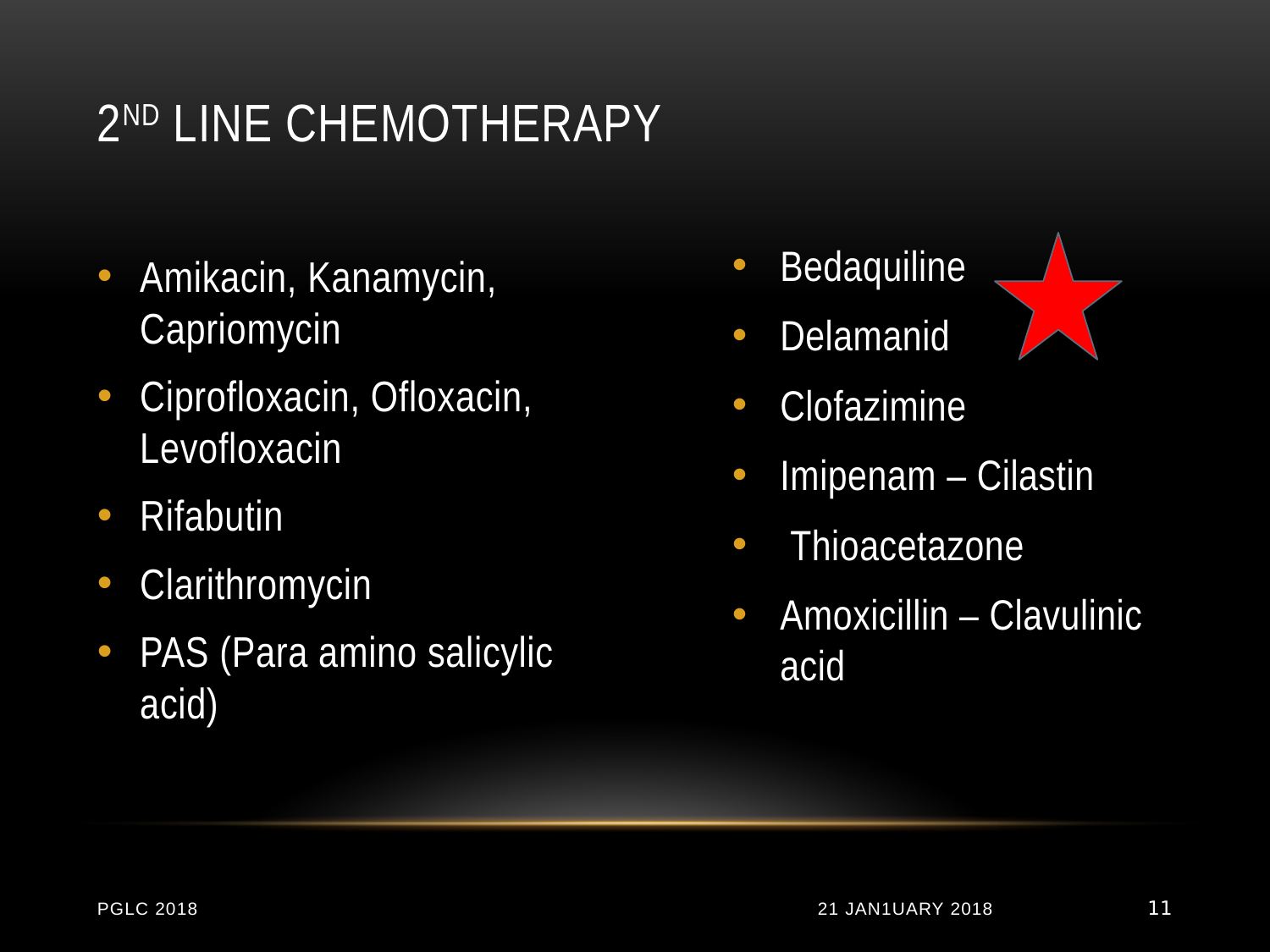

# 2nd line chemotherapy
Bedaquiline
Delamanid
Clofazimine
Imipenam – Cilastin
 Thioacetazone
Amoxicillin – Clavulinic acid

Amikacin, Kanamycin, Capriomycin
Ciprofloxacin, Ofloxacin, Levofloxacin
Rifabutin
Clarithromycin
PAS (Para amino salicylic acid)
PGLC 2018
21 JAN1UARY 2018
11